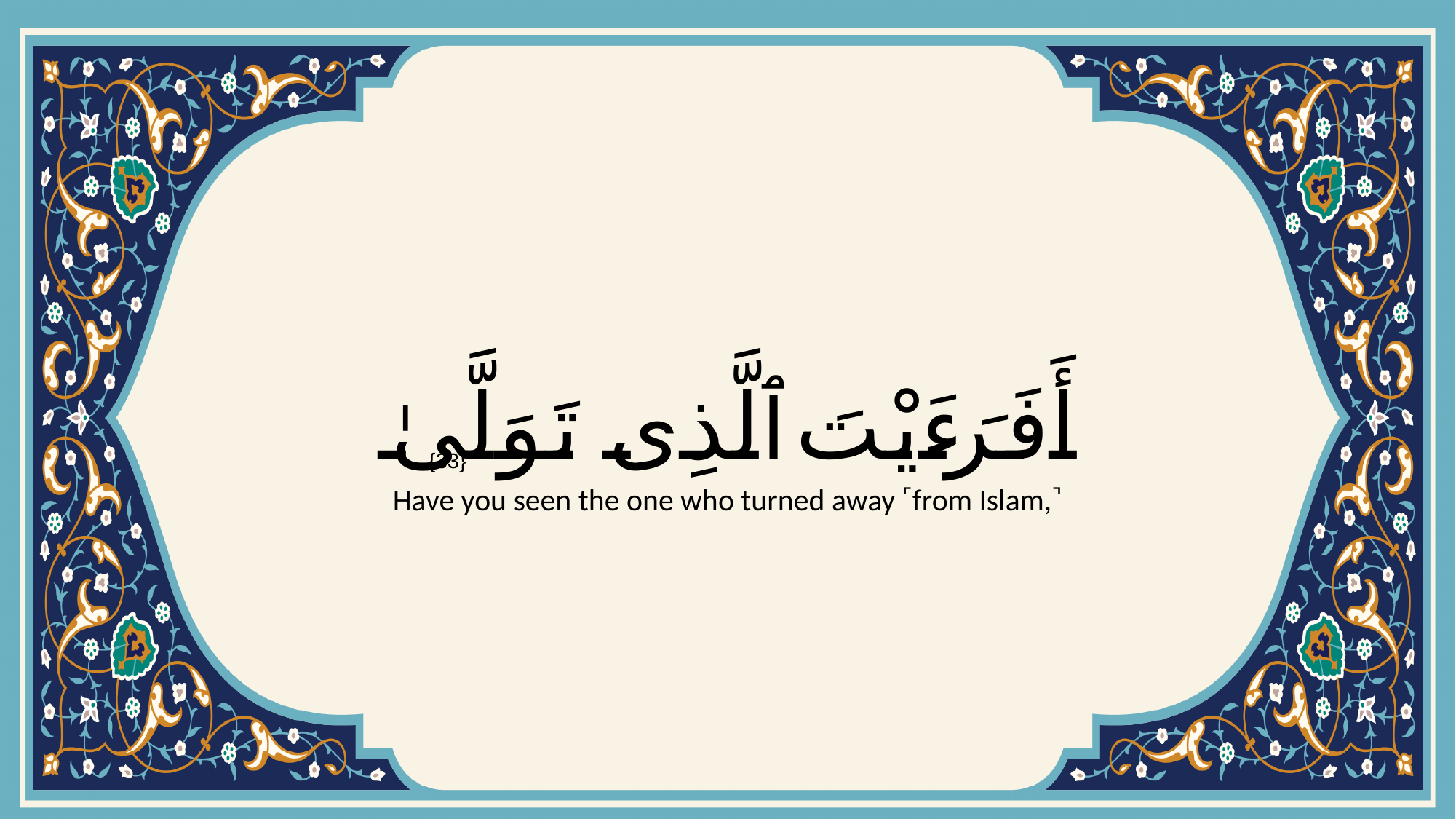

# أَفَرَءَيْتَ ٱلَّذِى تَوَلَّىٰ
{33}
Have you seen the one who turned away ˹from Islam,˺